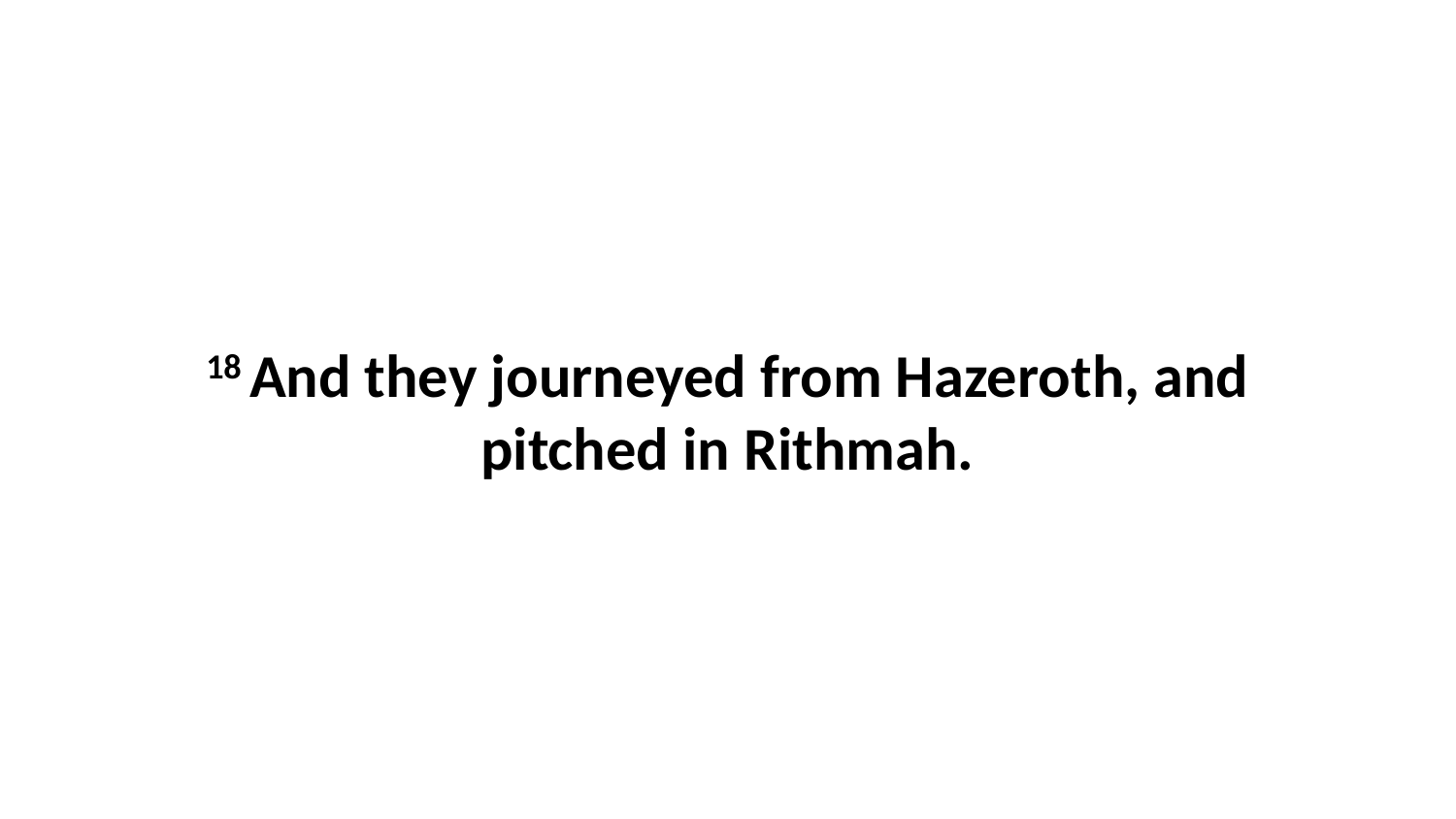

18 And they journeyed from Hazeroth, and pitched in Rithmah.